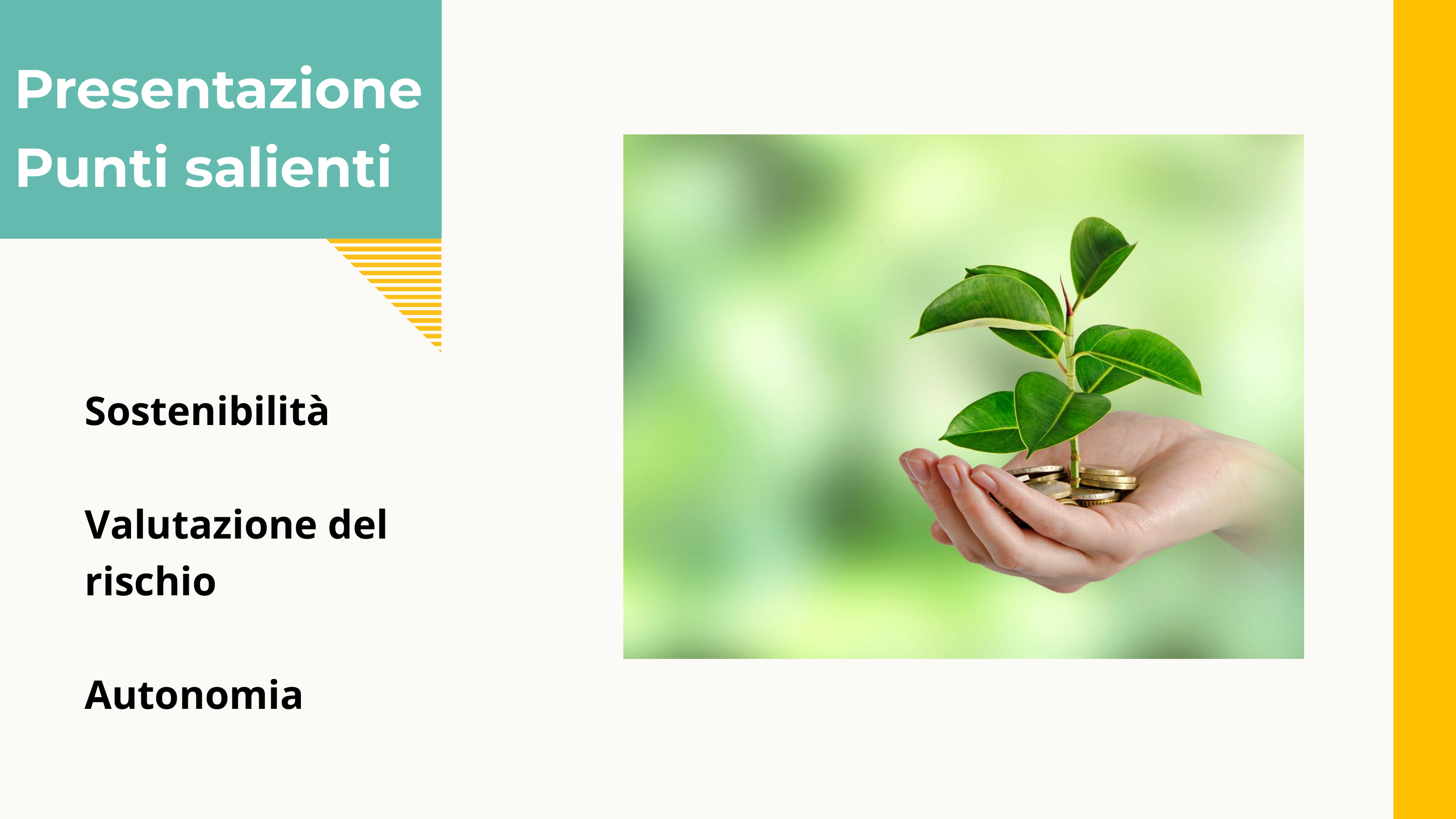

Presentazione
Punti salienti

Sostenibilità

Valutazione del rischio

Autonomia